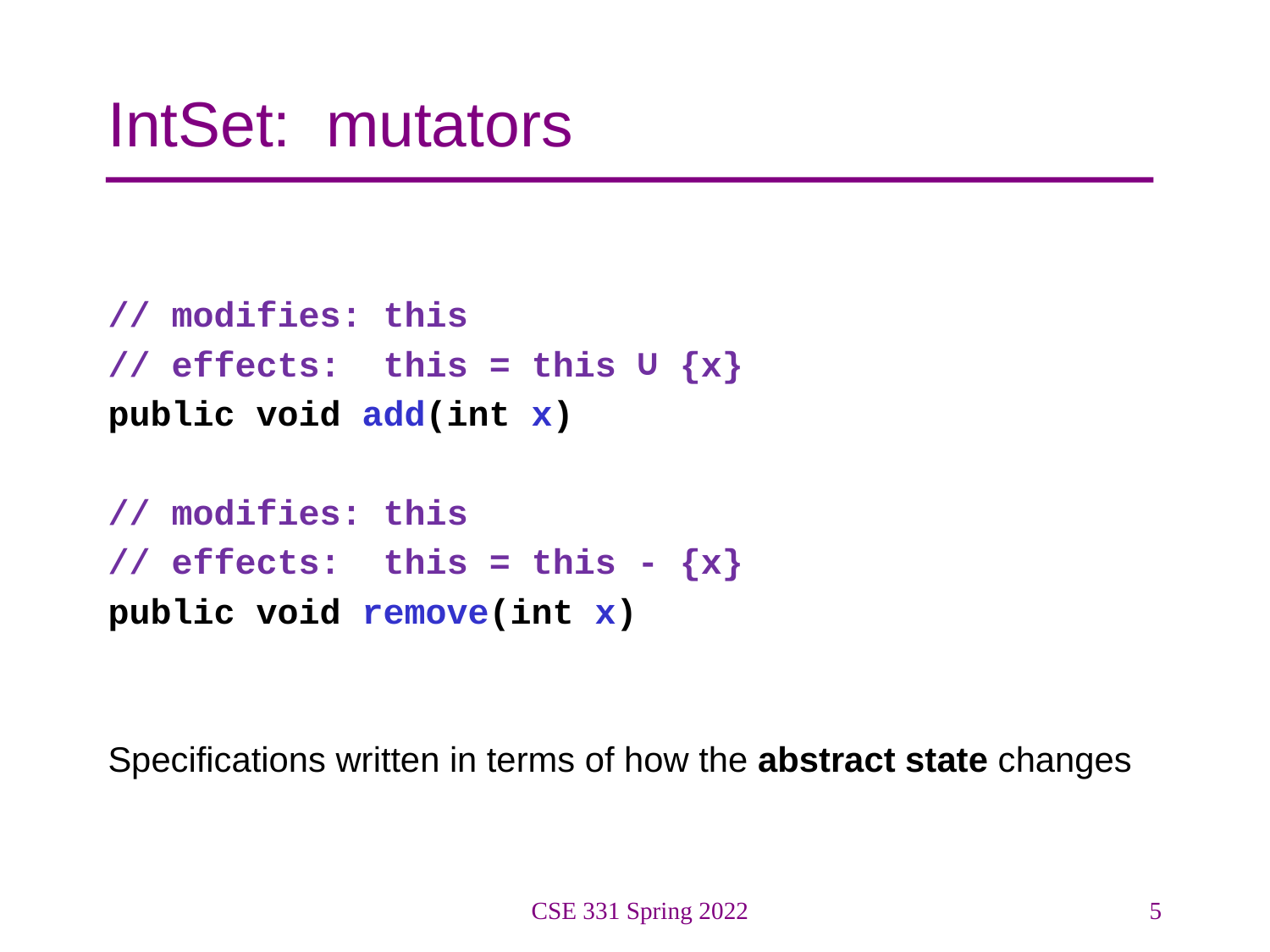

# IntSet:  mutators
// modifies: this
// effects:  this = this ∪ {x}
public void add(int x)

// modifies: this
// effects:  this = this - {x}
public void remove(int x)

Specifications written in terms of how the abstract state changes
CSE 331 Spring 2022

5